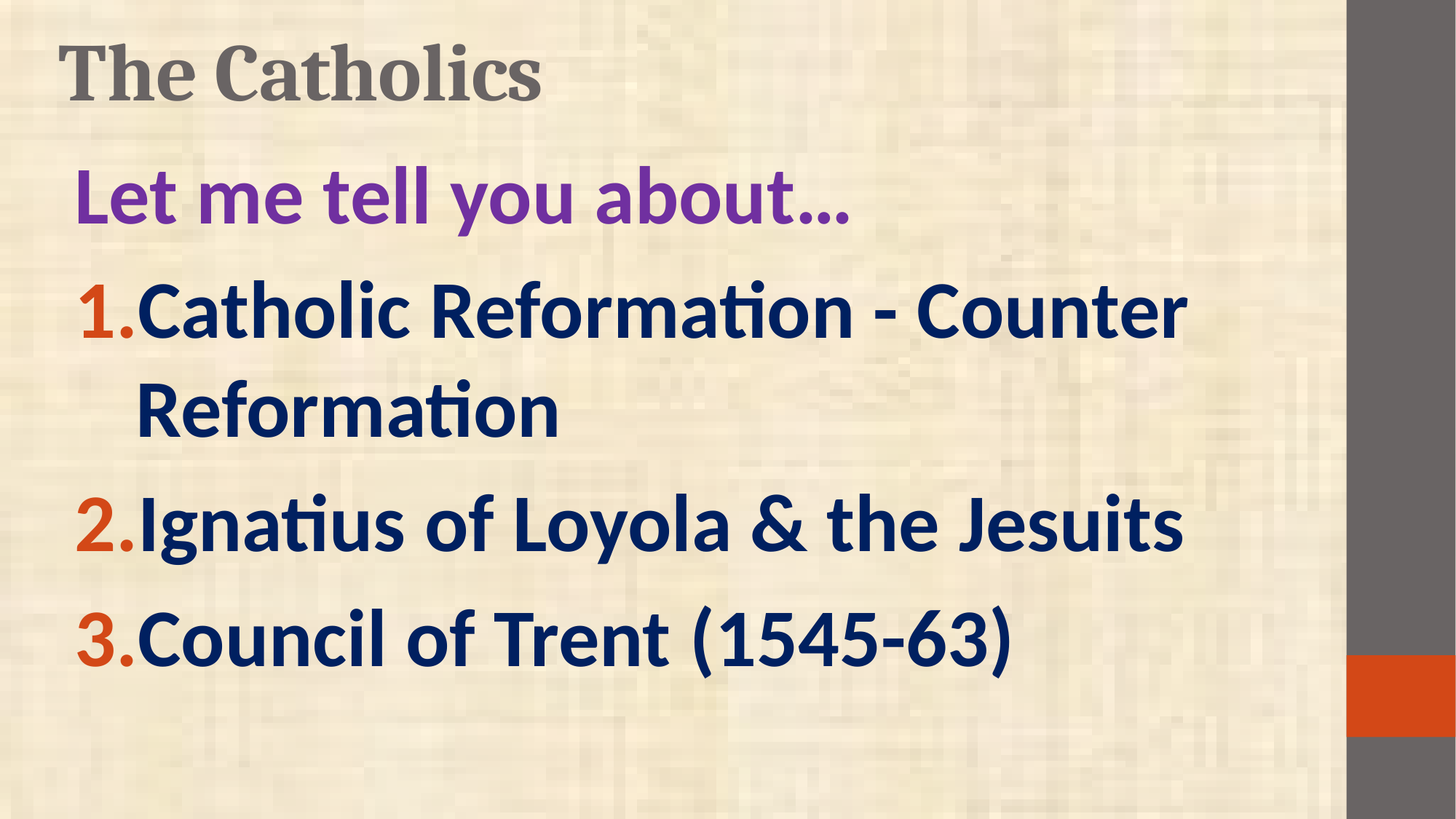

# The Catholics
Let me tell you about…
Catholic Reformation - Counter Reformation
Ignatius of Loyola & the Jesuits
Council of Trent (1545-63)